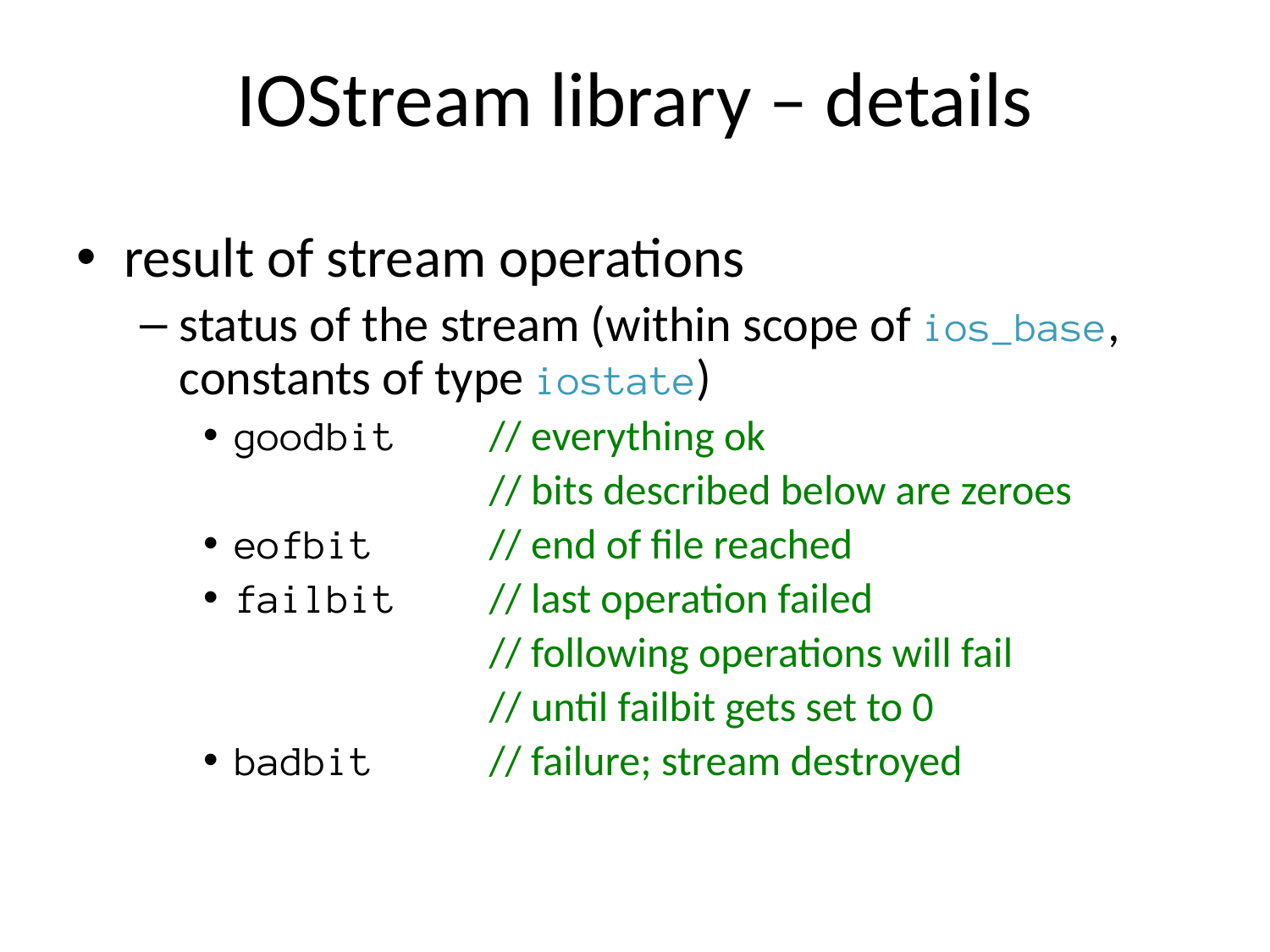

# IOStream library – details
result of stream operations
status of the stream (within scope of ios_base, constants of type iostate)
goodbit	// everything ok
 			// bits described below are zeroes
eofbit	// end of file reached
failbit	// last operation failed
 			// following operations will fail
 			// until failbit gets set to 0
badbit	// failure; stream destroyed